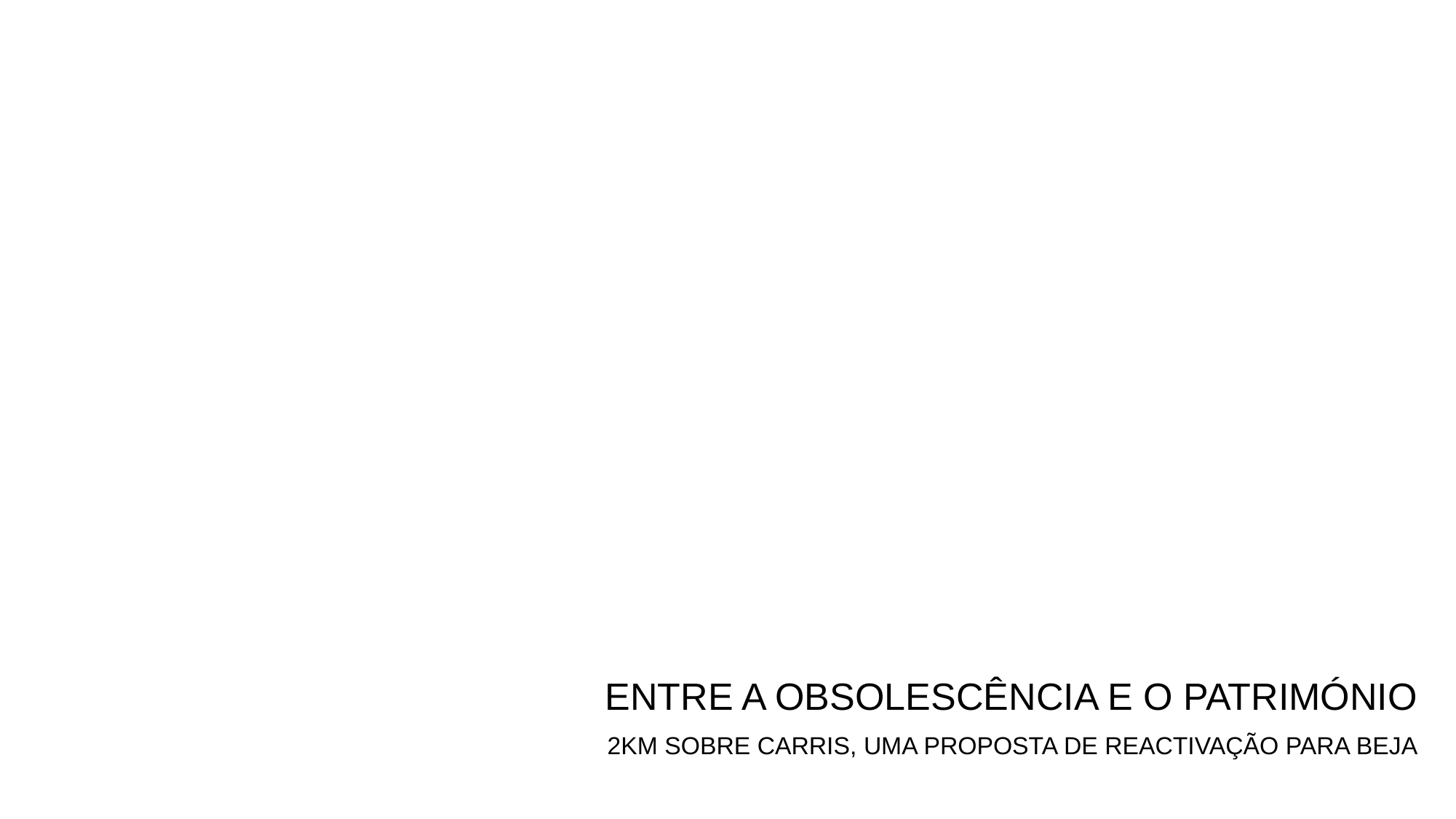

ENTRE A OBSOLESCÊNCIA E O PATRIMÓNIO
2KM SOBRE CARRIS, UMA PROPOSTA DE REACTIVAÇÃO PARA BEJA